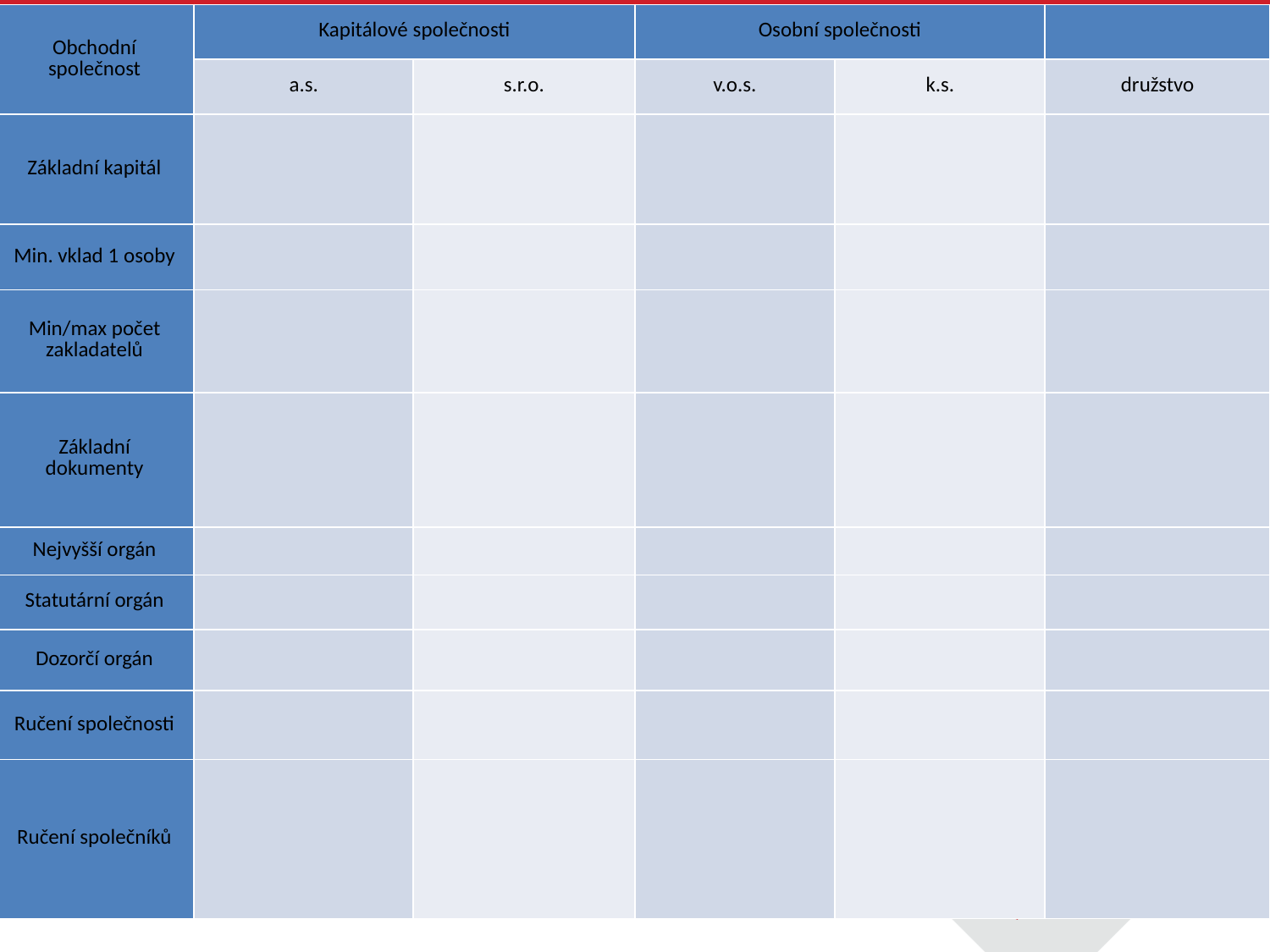

| Obchodní společnost | Kapitálové společnosti |  | Osobní společnosti |  |  |
| --- | --- | --- | --- | --- | --- |
|  | a.s. | s.r.o. | v.o.s. | k.s. | družstvo |
| Základní kapitál |  |  |  |  |  |
| Min. vklad 1 osoby |  |  |  |  |  |
| Min/max počet zakladatelů |  |  |  |  |  |
| Základní dokumenty |  |  |  |  |  |
| Nejvyšší orgán |  |  |  |  |  |
| Statutární orgán |  |  |  |  |  |
| Dozorčí orgán |  |  |  |  |  |
| Ručení společnosti |  |  |  |  |  |
| Ručení společníků |  |  |  |  |  |